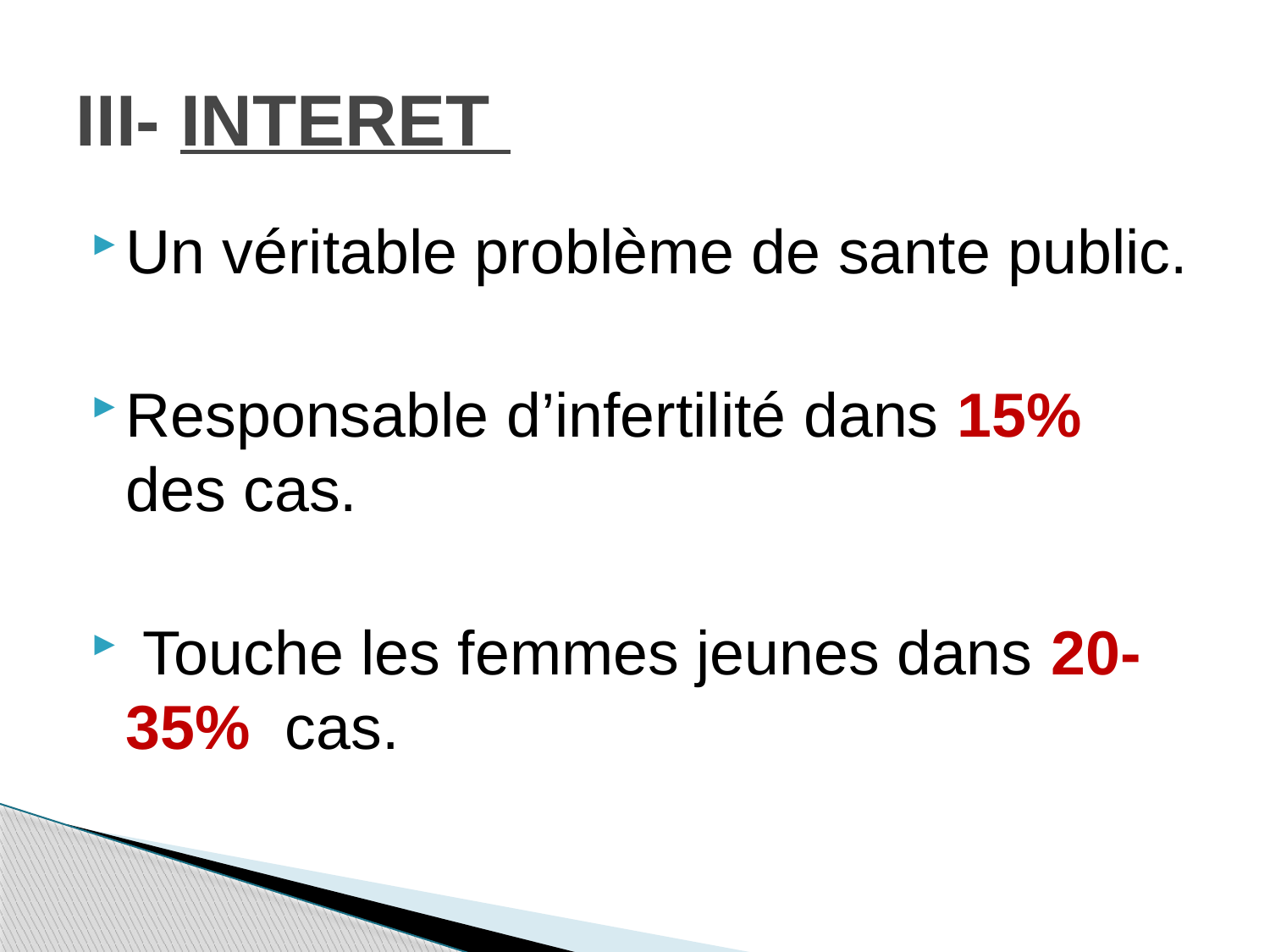

# III- INTERET
Un véritable problème de sante public.

Responsable d’infertilité dans 15% des cas.

 Touche les femmes jeunes dans 20-35%  cas.